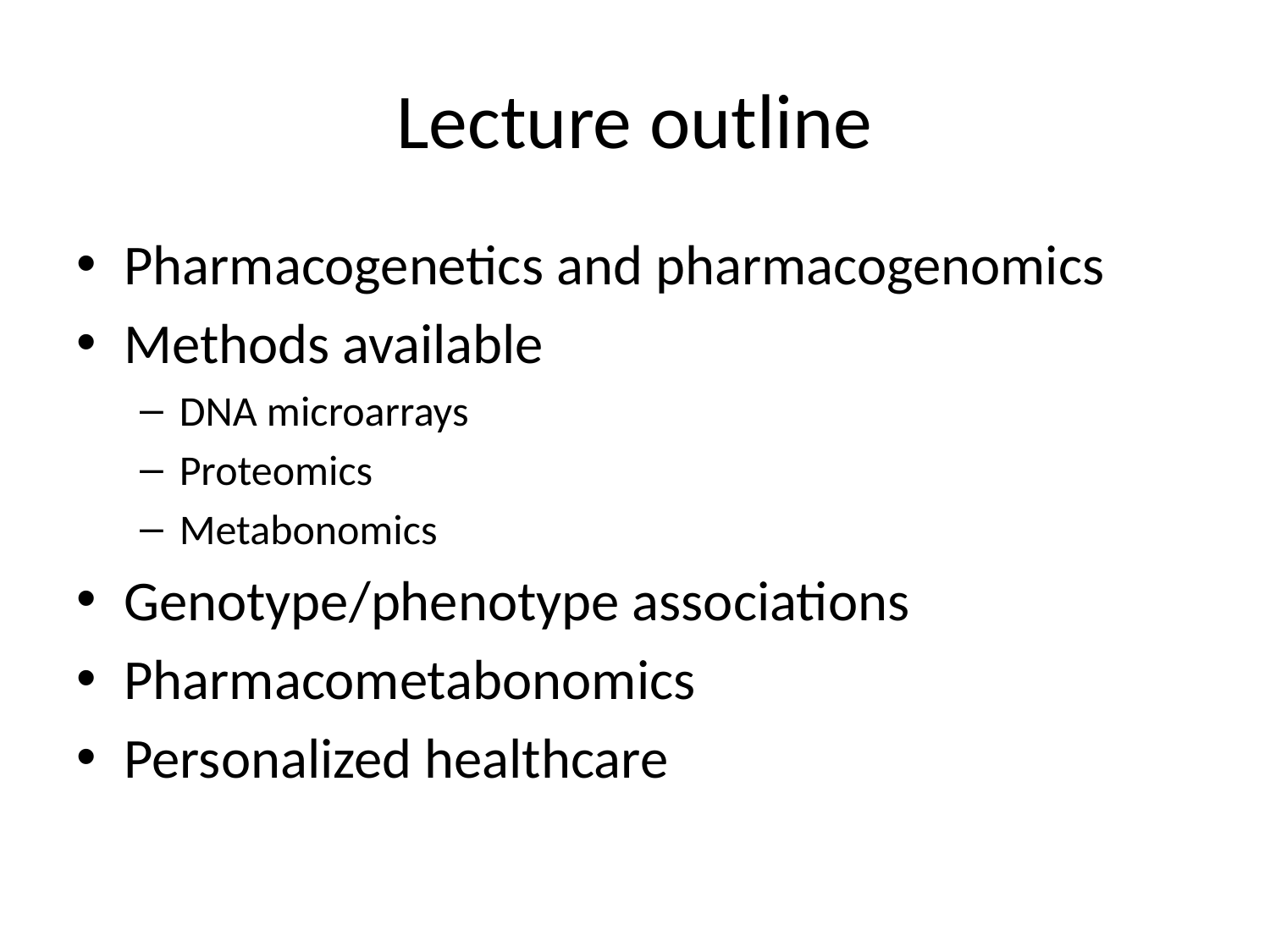

# Lecture outline
Pharmacogenetics and pharmacogenomics
Methods available
DNA microarrays
Proteomics
Metabonomics
Genotype/phenotype associations
Pharmacometabonomics
Personalized healthcare